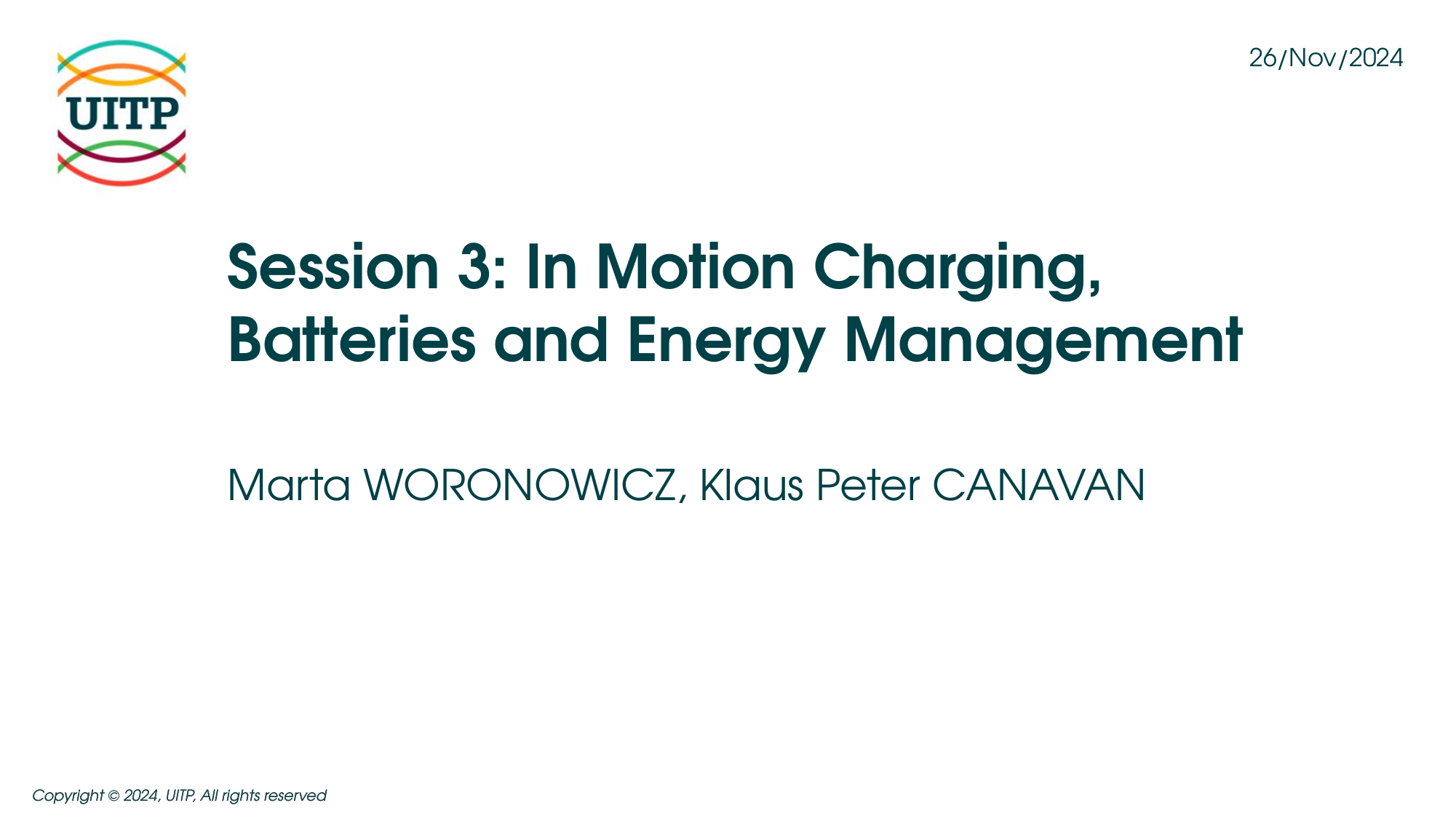

26/Nov/2024
Session 3: In Motion Charging, Batteries and Energy Management
Marta WORONOWICZ, Klaus Peter CANAVAN